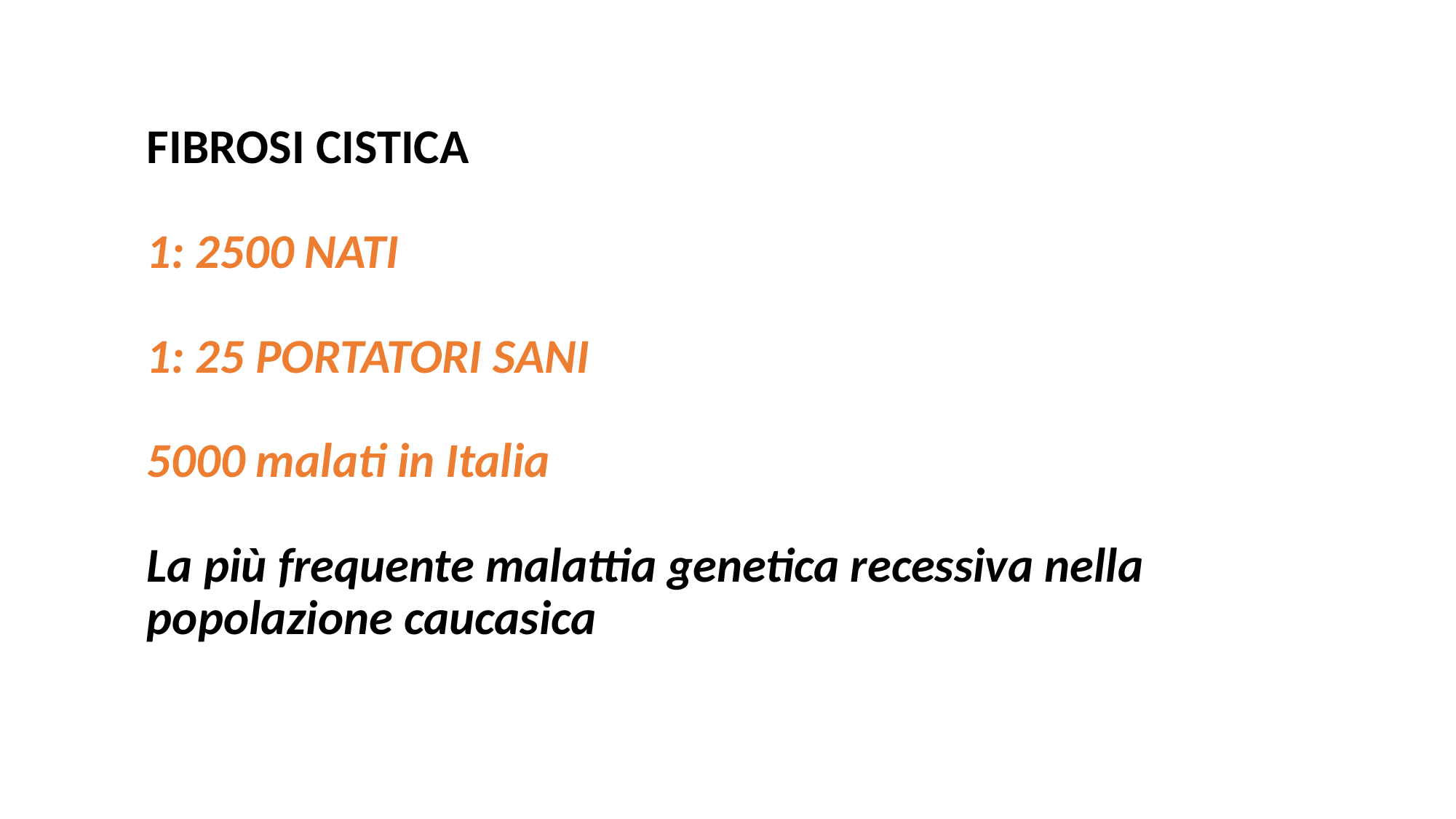

FIBROSI CISTICA

1: 2500 NATI

1: 25 PORTATORI SANI

5000 malati in Italia

La più frequente malattia genetica recessiva nella popolazione caucasica